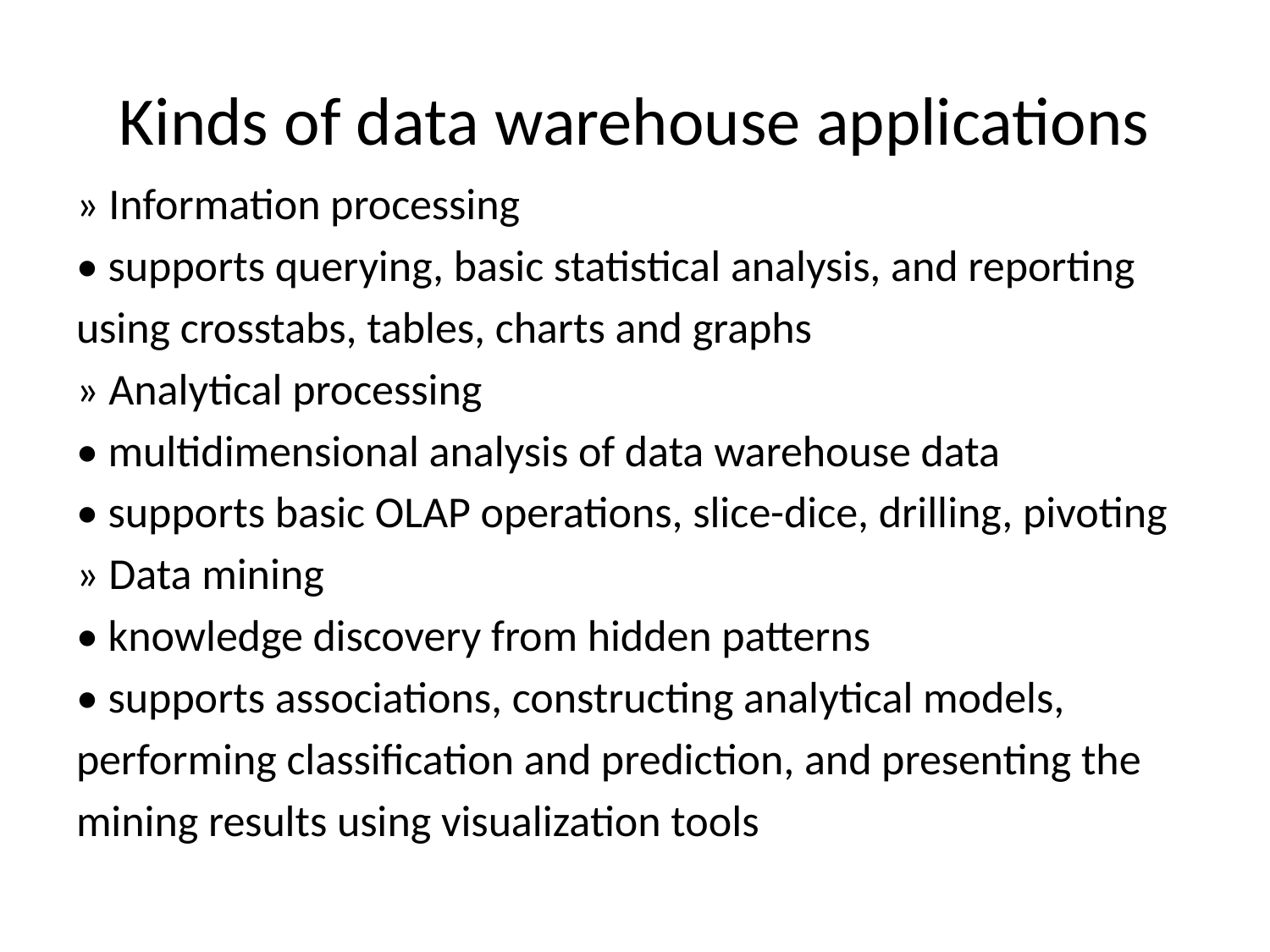

# Kinds of data warehouse applications
» Information processing
• supports querying, basic statistical analysis, and reporting
using crosstabs, tables, charts and graphs
» Analytical processing
• multidimensional analysis of data warehouse data
• supports basic OLAP operations, slice-dice, drilling, pivoting
» Data mining
• knowledge discovery from hidden patterns
• supports associations, constructing analytical models,
performing classification and prediction, and presenting the
mining results using visualization tools